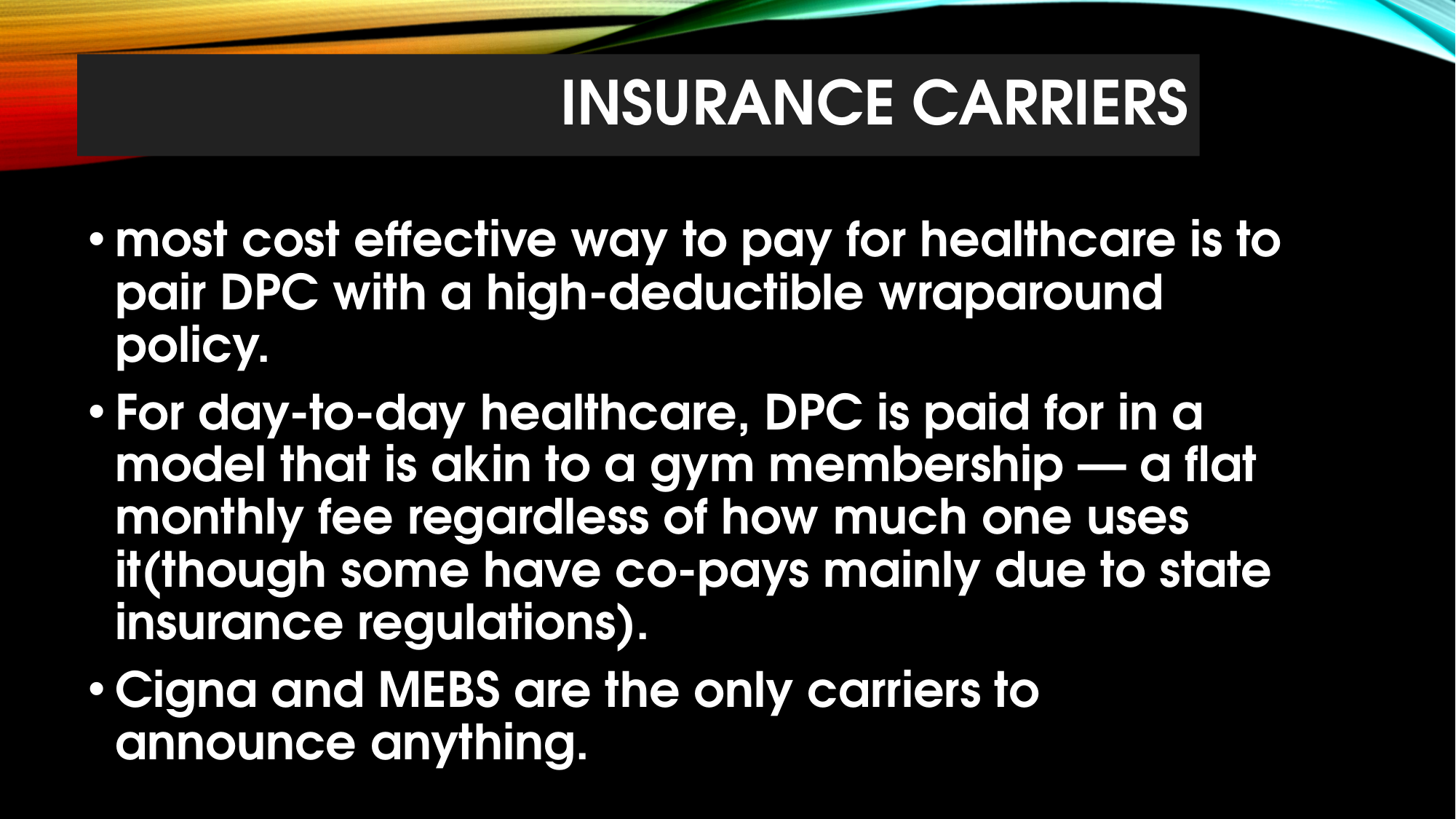

# Insurance Carriers
most cost effective way to pay for healthcare is to pair DPC with a high-deductible wraparound policy.
For day-to-day healthcare, DPC is paid for in a model that is akin to a gym membership — a flat monthly fee regardless of how much one uses it(though some have co-pays mainly due to state insurance regulations).
Cigna and MEBS are the only carriers to announce anything.